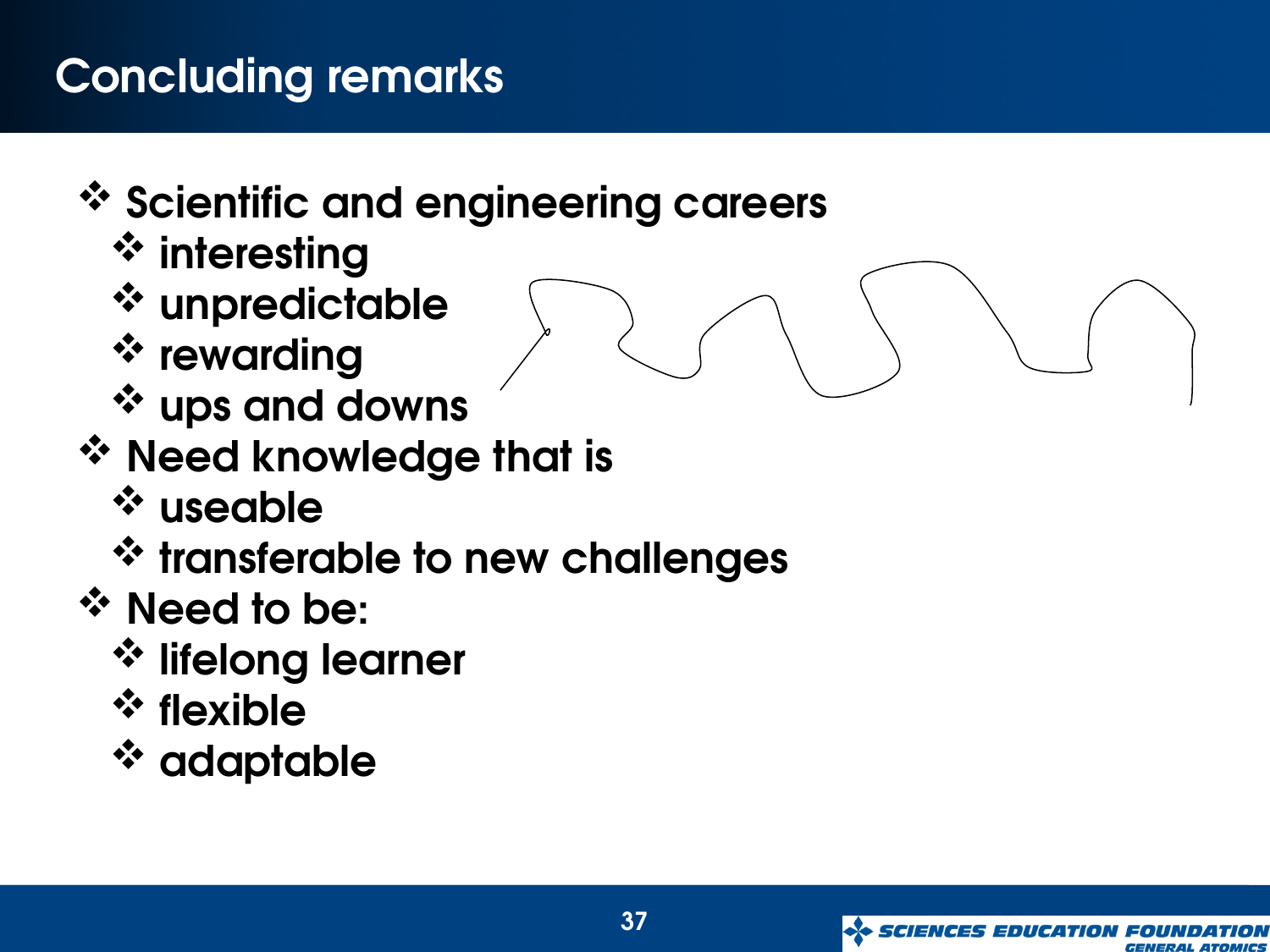

# Concluding remarks
 Scientific and engineering careers
 interesting
 unpredictable
 rewarding
 ups and downs
 Need knowledge that is
 useable
 transferable to new challenges
 Need to be:
 lifelong learner
 flexible
 adaptable

37